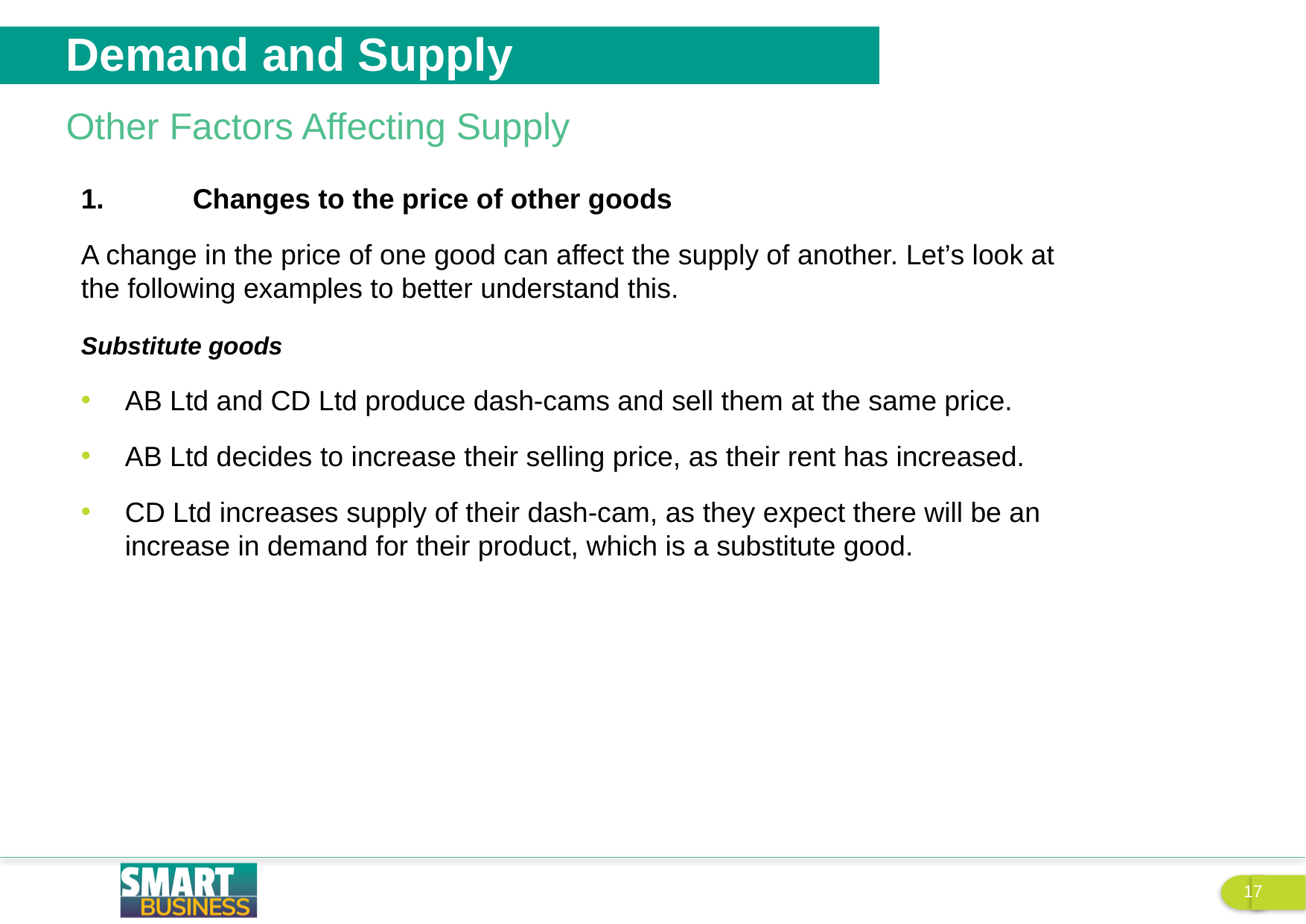

Demand and Supply
Other Factors Affecting Supply
1.	Changes to the price of other goods
A change in the price of one good can affect the supply of another. Let’s look at the following examples to better understand this.
Substitute goods
AB Ltd and CD Ltd produce dash-cams and sell them at the same price.
AB Ltd decides to increase their selling price, as their rent has increased.
CD Ltd increases supply of their dash-cam, as they expect there will be an increase in demand for their product, which is a substitute good.